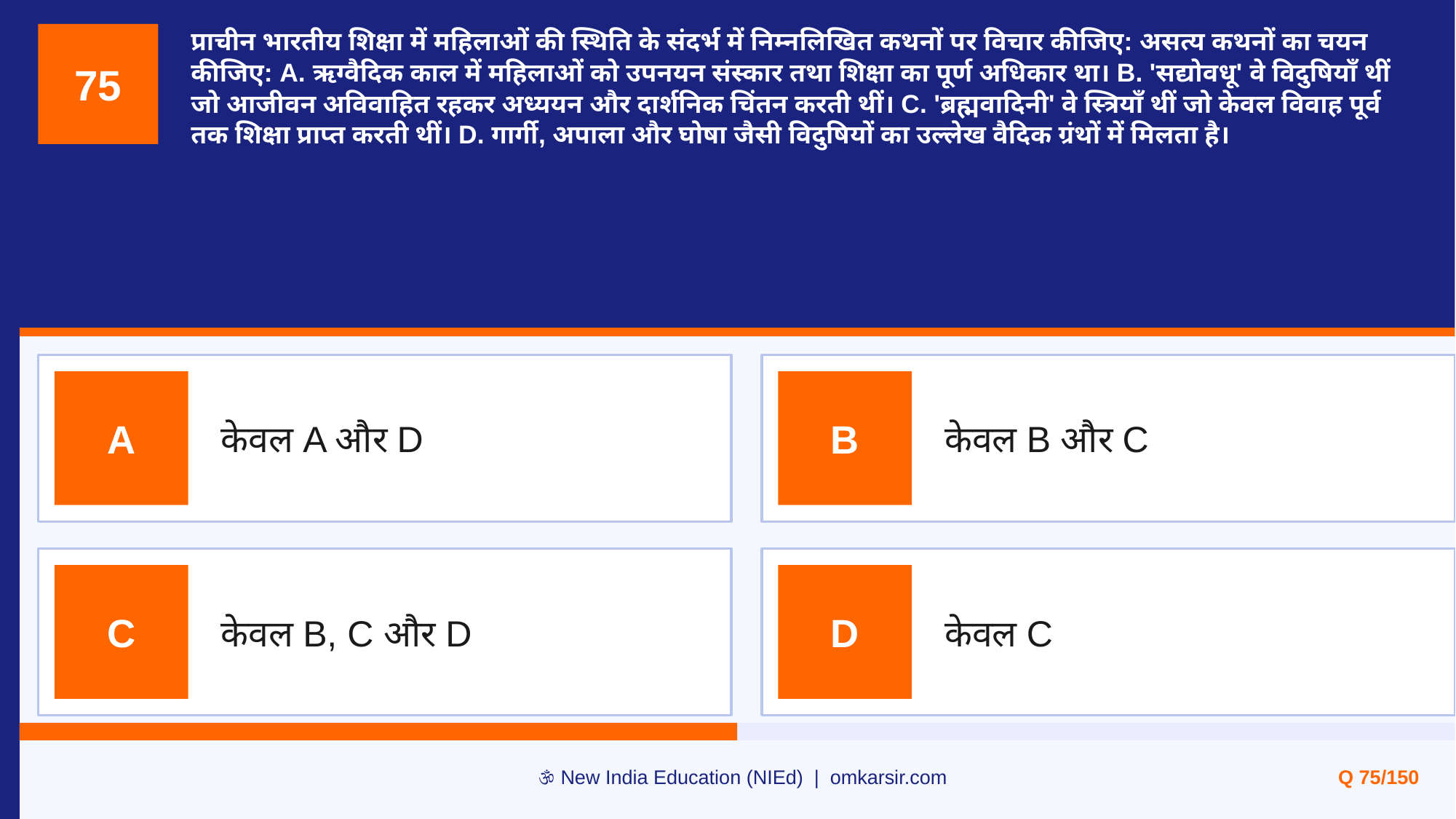

प्राचीन भारतीय शिक्षा में महिलाओं की स्थिति के संदर्भ में निम्नलिखित कथनों पर विचार कीजिए: असत्य कथनों का चयन कीजिए: A. ऋग्वैदिक काल में महिलाओं को उपनयन संस्कार तथा शिक्षा का पूर्ण अधिकार था। B. 'सद्योवधू' वे विदुषियाँ थीं जो आजीवन अविवाहित रहकर अध्ययन और दार्शनिक चिंतन करती थीं। C. 'ब्रह्मवादिनी' वे स्त्रियाँ थीं जो केवल विवाह पूर्व तक शिक्षा प्राप्त करती थीं। D. गार्गी, अपाला और घोषा जैसी विदुषियों का उल्लेख वैदिक ग्रंथों में मिलता है।
75

केवल A और D
केवल B और C
A
B

केवल B, C और D
केवल C
C
D

🕉️ New India Education (NIEd)  |  omkarsir.com
Q 75/150